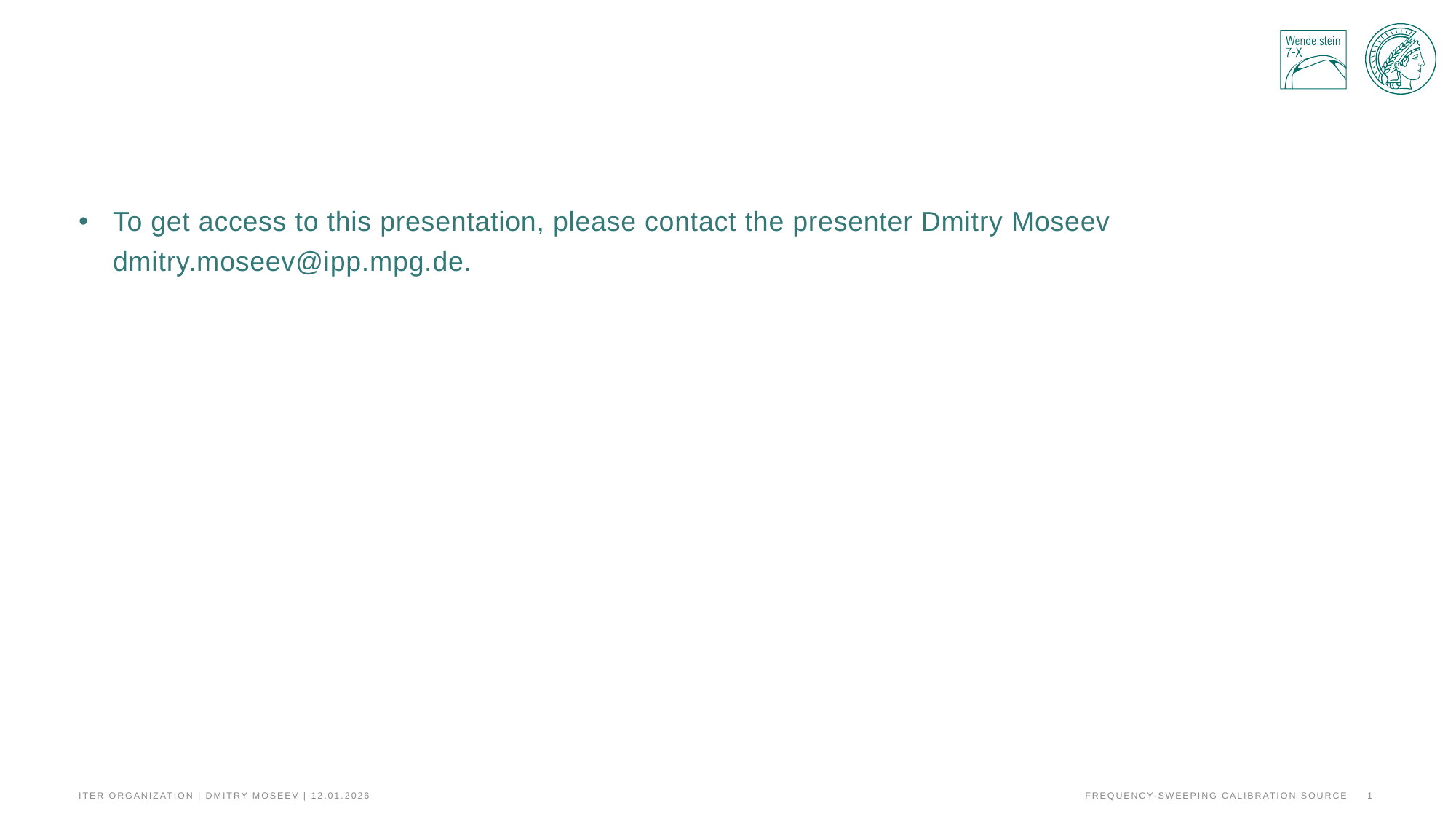

#
To get access to this presentation, please contact the presenter Dmitry Moseev dmitry.moseev@ipp.mpg.de.

ITER Organization | Dmitry Moseev | 12.01.2026
Frequency-Sweeping Calibration Source
1